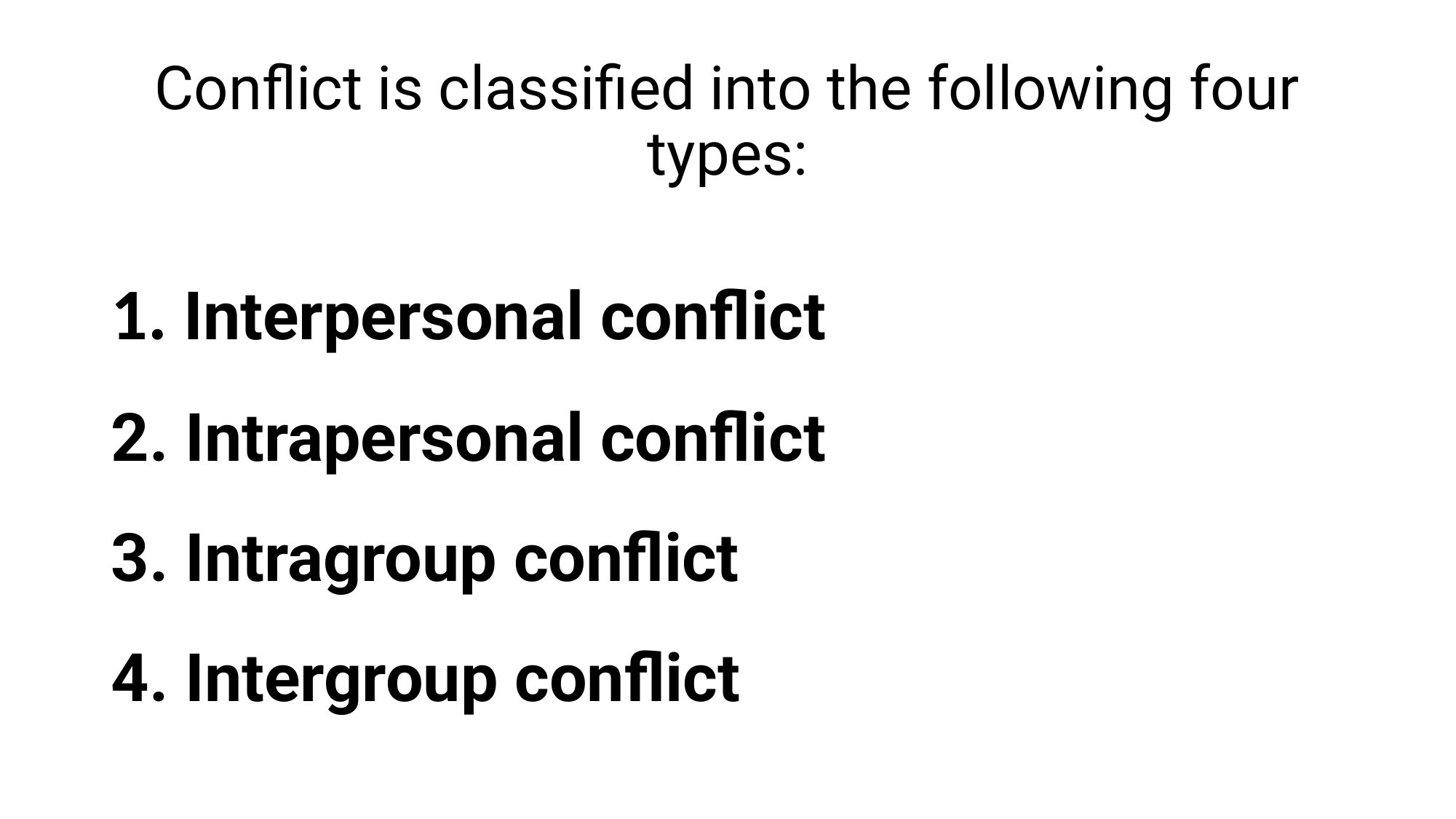

# Conflict is classified into the following four types:
1. Interpersonal conflict
2. Intrapersonal conflict
3. Intragroup conflict
4. Intergroup conflict